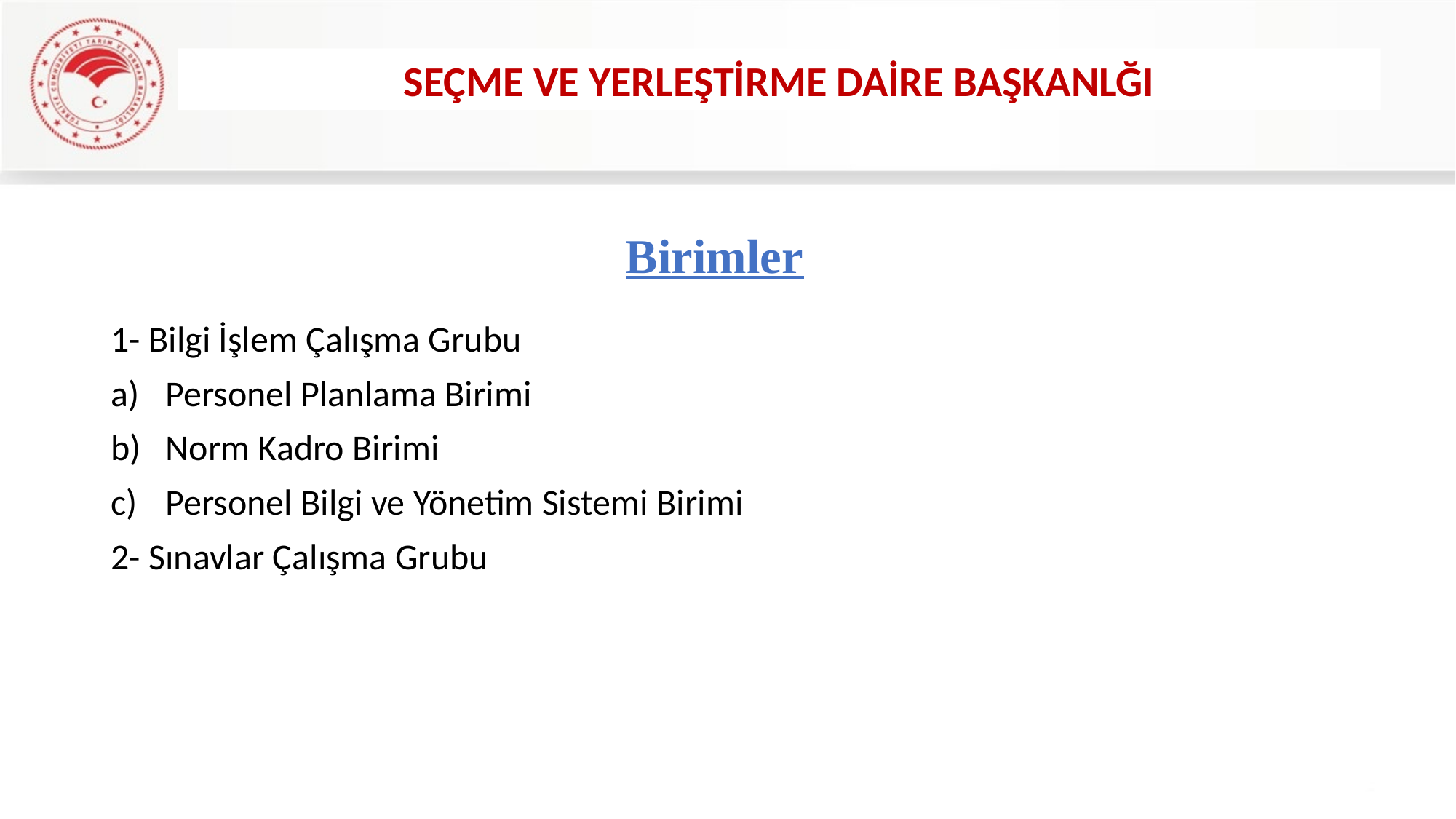

SEÇME VE YERLEŞTİRME DAİRE BAŞKANLĞI
# Birimler
1- Bilgi İşlem Çalışma Grubu
Personel Planlama Birimi
Norm Kadro Birimi
Personel Bilgi ve Yönetim Sistemi Birimi
2- Sınavlar Çalışma Grubu